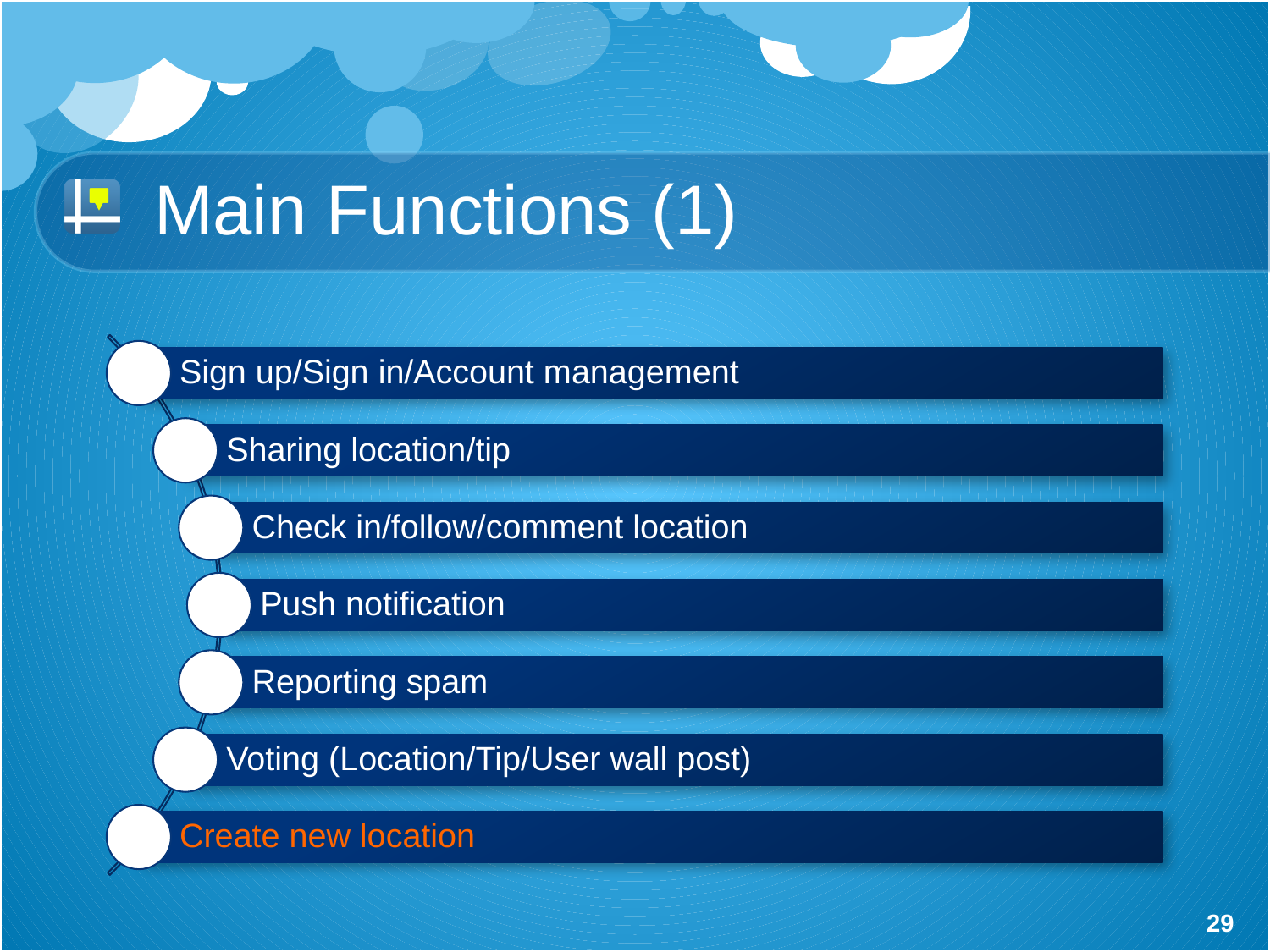

# Main Functions (1)
Sign up/Sign in/Account management
Sharing location/tip
Check in/follow/comment location
Push notification
Reporting spam
Voting (Location/Tip/User wall post)
Create new location
29